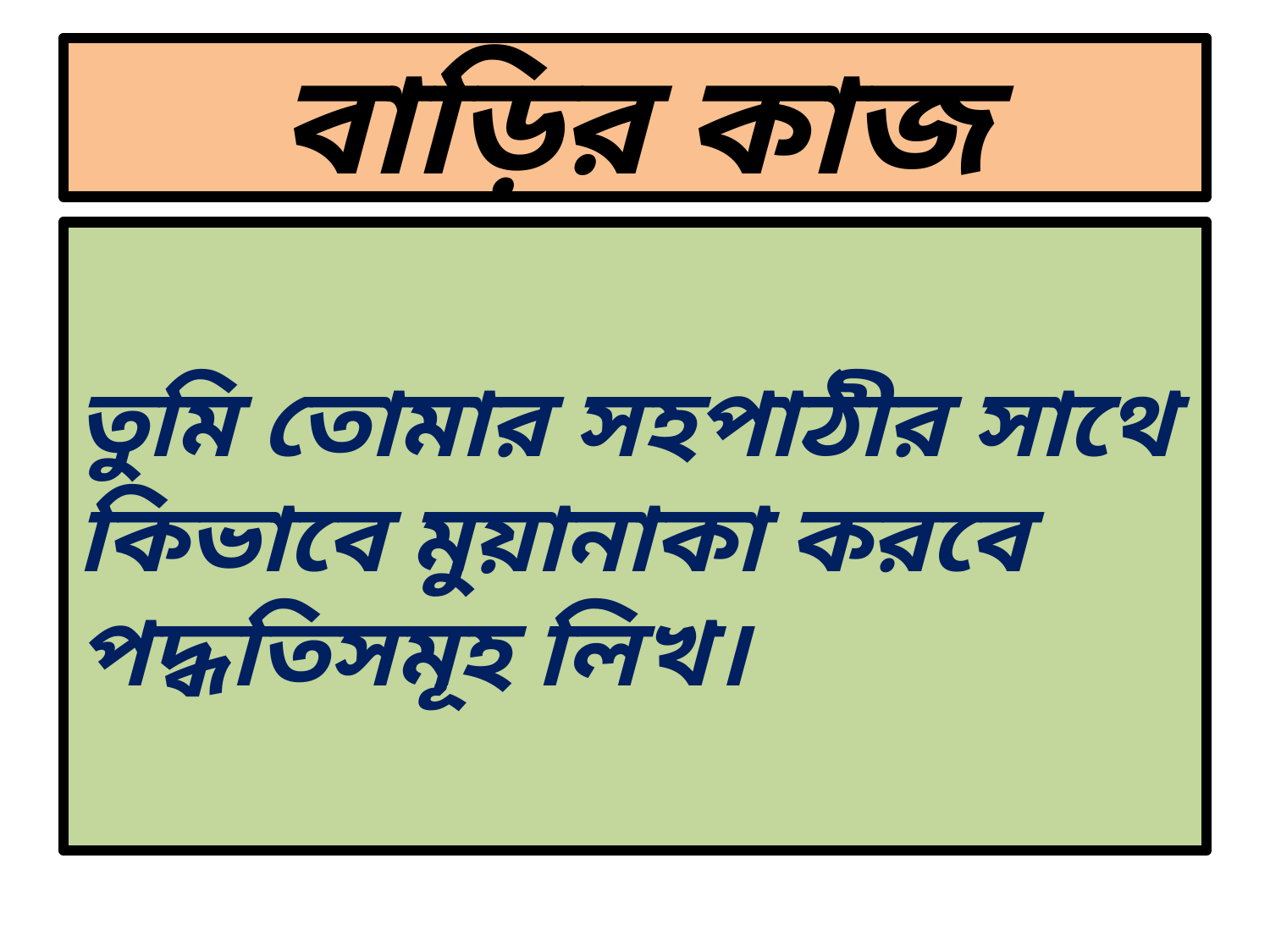

# বাড়ির কাজ

তুমি তোমার সহপাঠীর সাথে কিভাবে মুয়ানাকা করবে পদ্ধতিসমূহ লিখ।